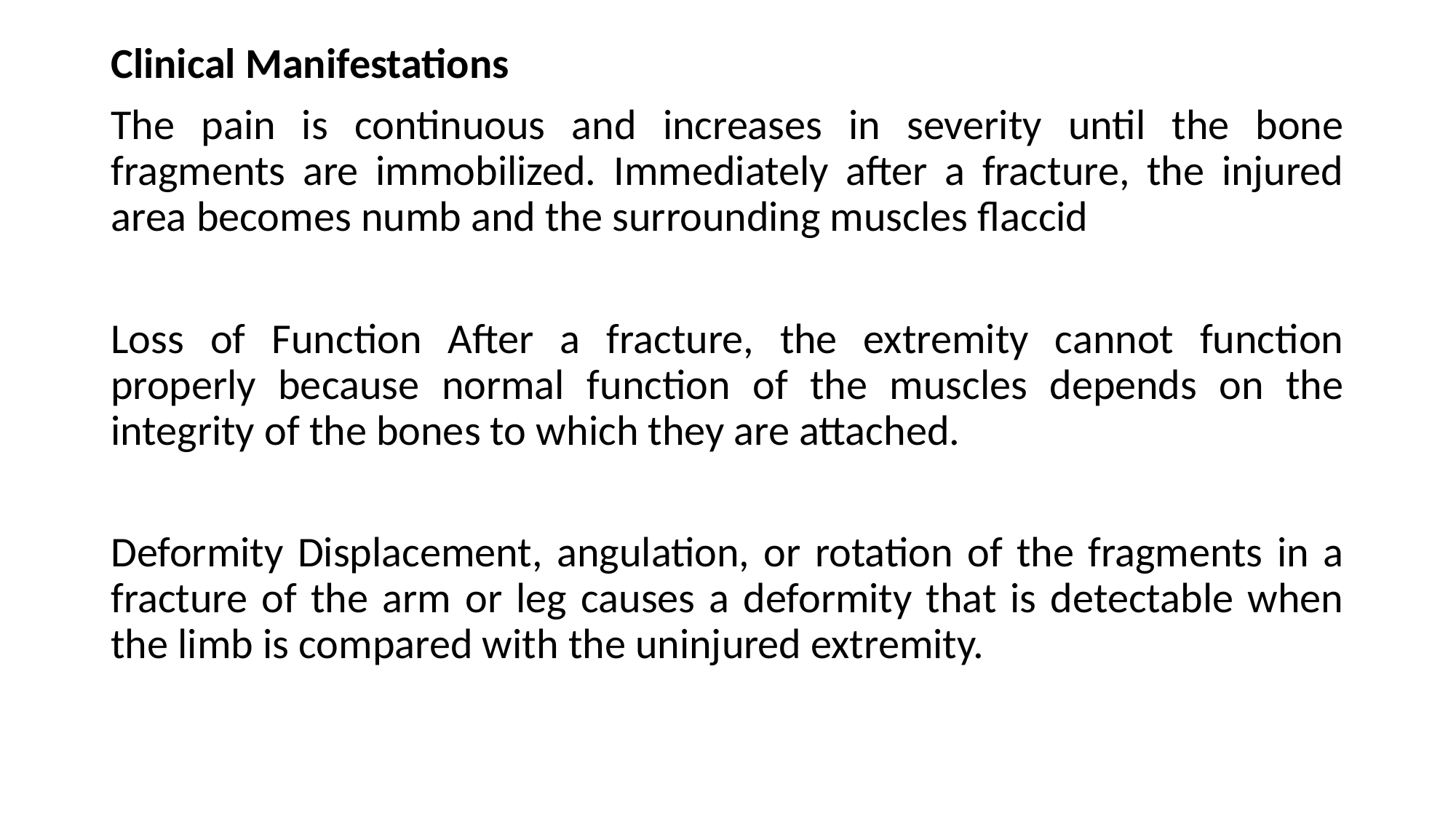

Clinical Manifestations
The pain is continuous and increases in severity until the bone fragments are immobilized. Immediately after a fracture, the injured area becomes numb and the surrounding muscles flaccid

Loss of Function After a fracture, the extremity cannot function properly because normal function of the muscles depends on the integrity of the bones to which they are attached.

Deformity Displacement, angulation, or rotation of the fragments in a fracture of the arm or leg causes a deformity that is detectable when the limb is compared with the uninjured extremity.